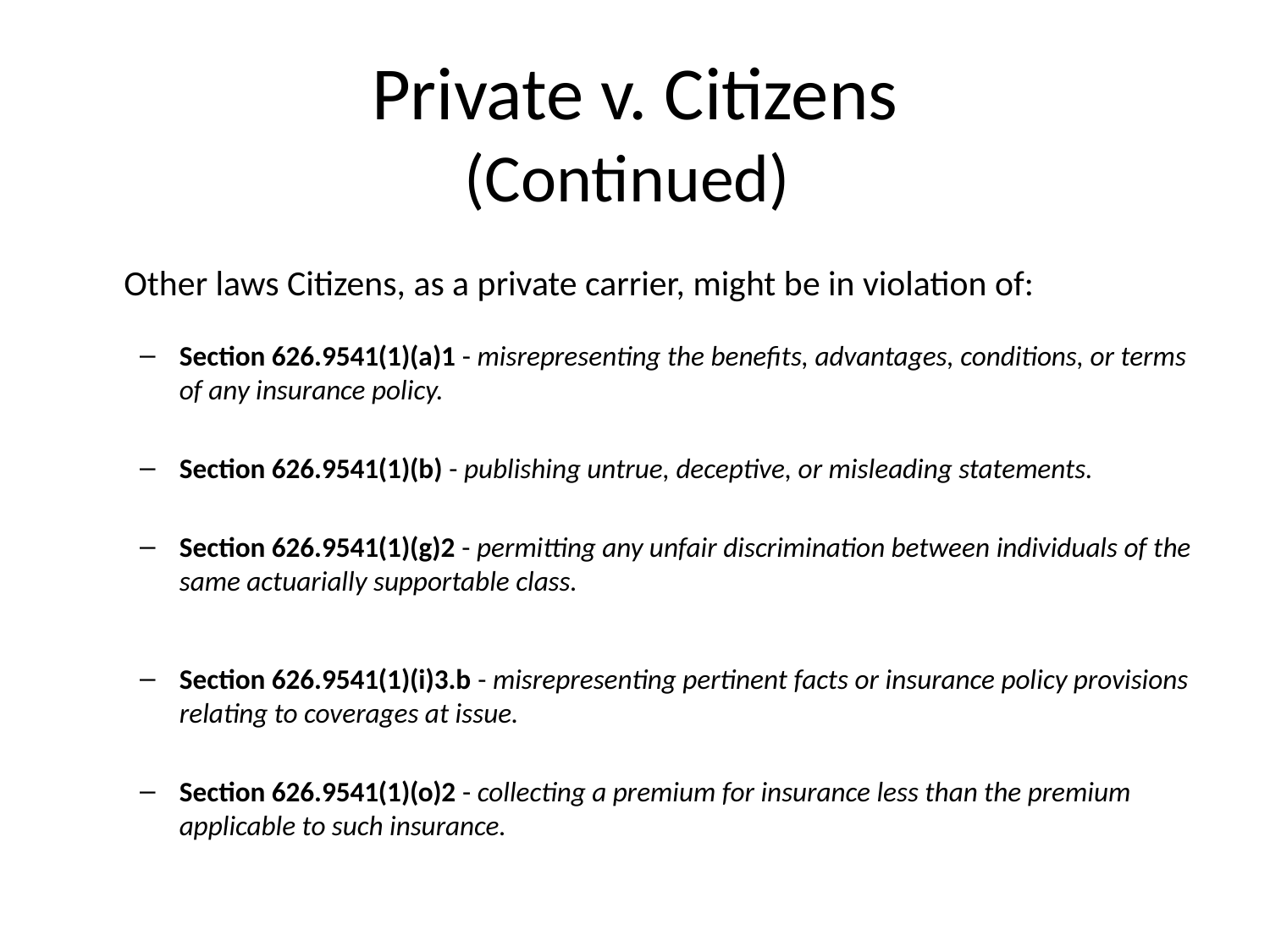

# Private v. Citizens (Continued)
	Other laws Citizens, as a private carrier, might be in violation of:

Section 626.9541(1)(a)1 - misrepresenting the benefits, advantages, conditions, or terms of any insurance policy.

Section 626.9541(1)(b) - publishing untrue, deceptive, or misleading statements.

Section 626.9541(1)(g)2 - permitting any unfair discrimination between individuals of the same actuarially supportable class.

Section 626.9541(1)(i)3.b - misrepresenting pertinent facts or insurance policy provisions relating to coverages at issue.

Section 626.9541(1)(o)2 - collecting a premium for insurance less than the premium applicable to such insurance.